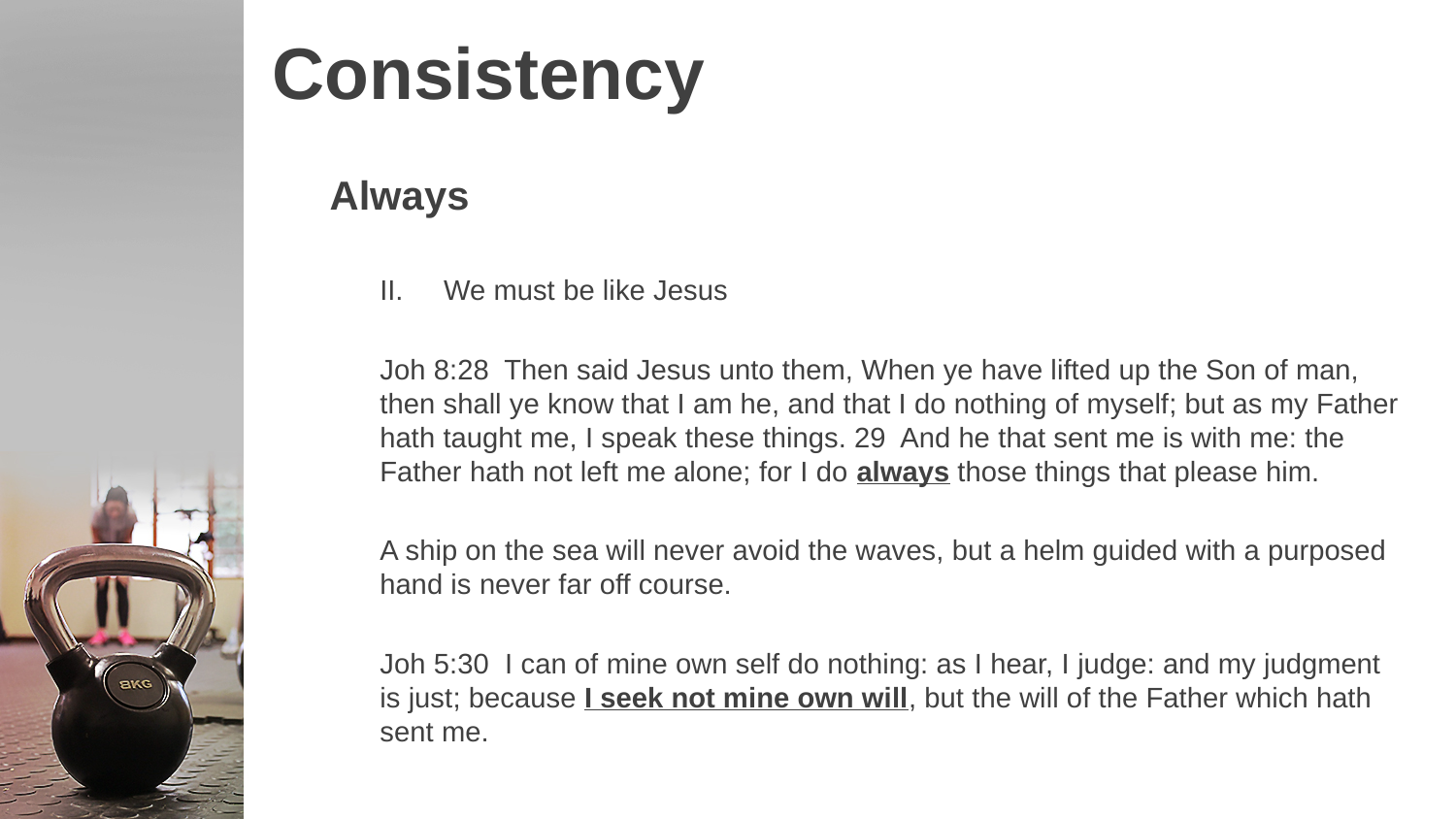

# Consistency
Always
We must be like Jesus

Joh 8:28  Then said Jesus unto them, When ye have lifted up the Son of man, then shall ye know that I am he, and that I do nothing of myself; but as my Father hath taught me, I speak these things. 29  And he that sent me is with me: the Father hath not left me alone; for I do always those things that please him.

A ship on the sea will never avoid the waves, but a helm guided with a purposed hand is never far off course.

Joh 5:30  I can of mine own self do nothing: as I hear, I judge: and my judgment is just; because I seek not mine own will, but the will of the Father which hath sent me.